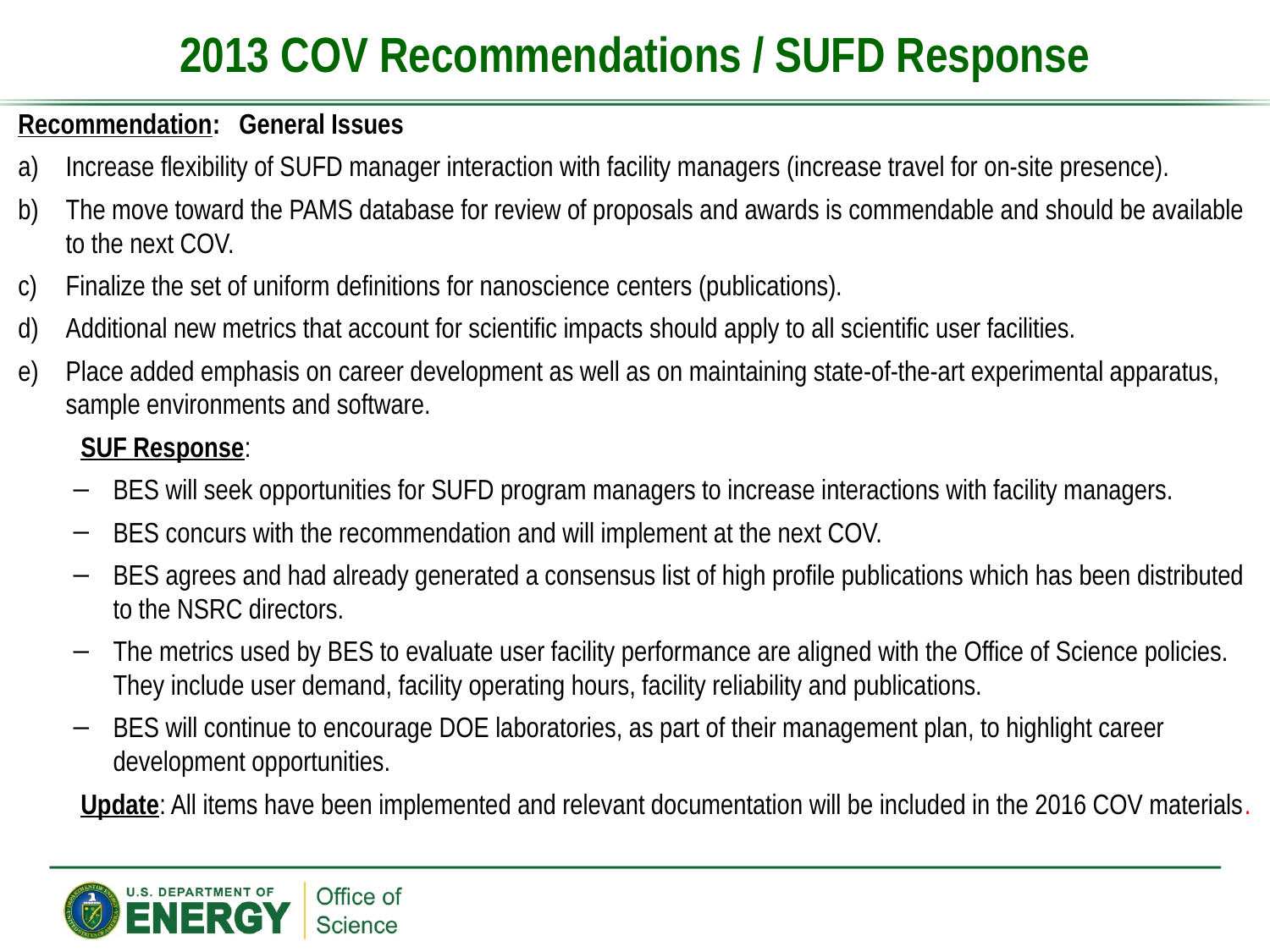

# 2013 COV Recommendations / SUFD Response
Recommendation:   General Issues
Increase flexibility of SUFD manager interaction with facility managers (increase travel for on-site presence).
The move toward the PAMS database for review of proposals and awards is commendable and should be available to the next COV.
Finalize the set of uniform definitions for nanoscience centers (publications).
Additional new metrics that account for scientific impacts should apply to all scientific user facilities.
Place added emphasis on career development as well as on maintaining state-of-the-art experimental apparatus, sample environments and software.
SUF Response:
BES will seek opportunities for SUFD program managers to increase interactions with facility managers.
BES concurs with the recommendation and will implement at the next COV.
BES agrees and had already generated a consensus list of high profile publications which has been distributed to the NSRC directors.
The metrics used by BES to evaluate user facility performance are aligned with the Office of Science policies.  They include user demand, facility operating hours, facility reliability and publications.
BES will continue to encourage DOE laboratories, as part of their management plan, to highlight career development opportunities.
Update: All items have been implemented and relevant documentation will be included in the 2016 COV materials.